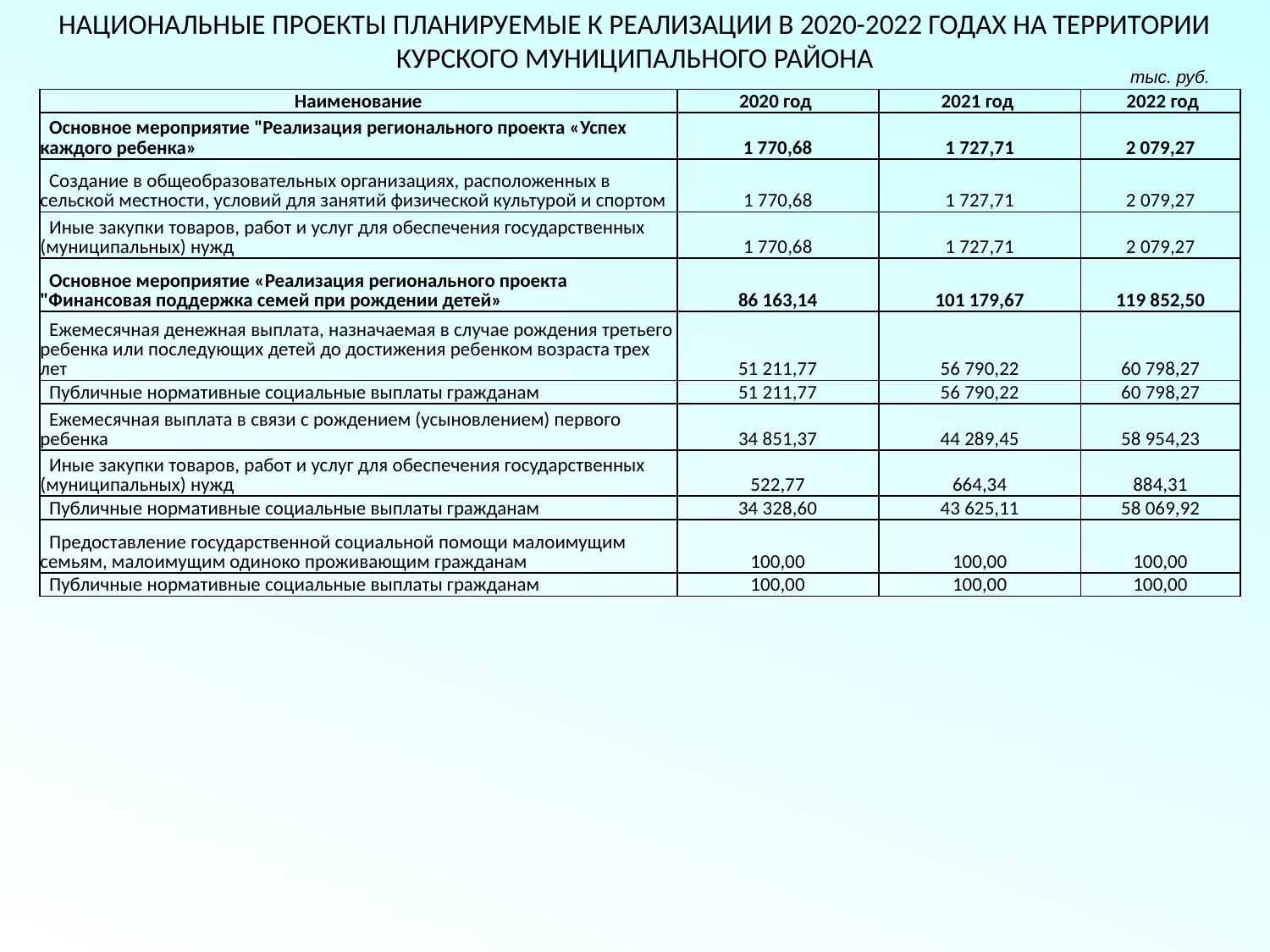

НАЦИОНАЛЬНЫЕ ПРОЕКТЫ ПЛАНИРУЕМЫЕ К РЕАЛИЗАЦИИ В 2020-2022 ГОДАХ НА ТЕРРИТОРИИ КУРСКОГО МУНИЦИПАЛЬНОГО РАЙОНА
тыс. руб.
| Наименование | 2020 год | 2021 год | 2022 год |
| --- | --- | --- | --- |
| Основное мероприятие "Реализация регионального проекта «Успех каждого ребенка» | 1 770,68 | 1 727,71 | 2 079,27 |
| Создание в общеобразовательных организациях, расположенных в сельской местности, условий для занятий физической культурой и спортом | 1 770,68 | 1 727,71 | 2 079,27 |
| Иные закупки товаров, работ и услуг для обеспечения государственных (муниципальных) нужд | 1 770,68 | 1 727,71 | 2 079,27 |
| Основное мероприятие «Реализация регионального проекта "Финансовая поддержка семей при рождении детей» | 86 163,14 | 101 179,67 | 119 852,50 |
| Ежемесячная денежная выплата, назначаемая в случае рождения третьего ребенка или последующих детей до достижения ребенком возраста трех лет | 51 211,77 | 56 790,22 | 60 798,27 |
| Публичные нормативные социальные выплаты гражданам | 51 211,77 | 56 790,22 | 60 798,27 |
| Ежемесячная выплата в связи с рождением (усыновлением) первого ребенка | 34 851,37 | 44 289,45 | 58 954,23 |
| Иные закупки товаров, работ и услуг для обеспечения государственных (муниципальных) нужд | 522,77 | 664,34 | 884,31 |
| Публичные нормативные социальные выплаты гражданам | 34 328,60 | 43 625,11 | 58 069,92 |
| Предоставление государственной социальной помощи малоимущим семьям, малоимущим одиноко проживающим гражданам | 100,00 | 100,00 | 100,00 |
| Публичные нормативные социальные выплаты гражданам | 100,00 | 100,00 | 100,00 |